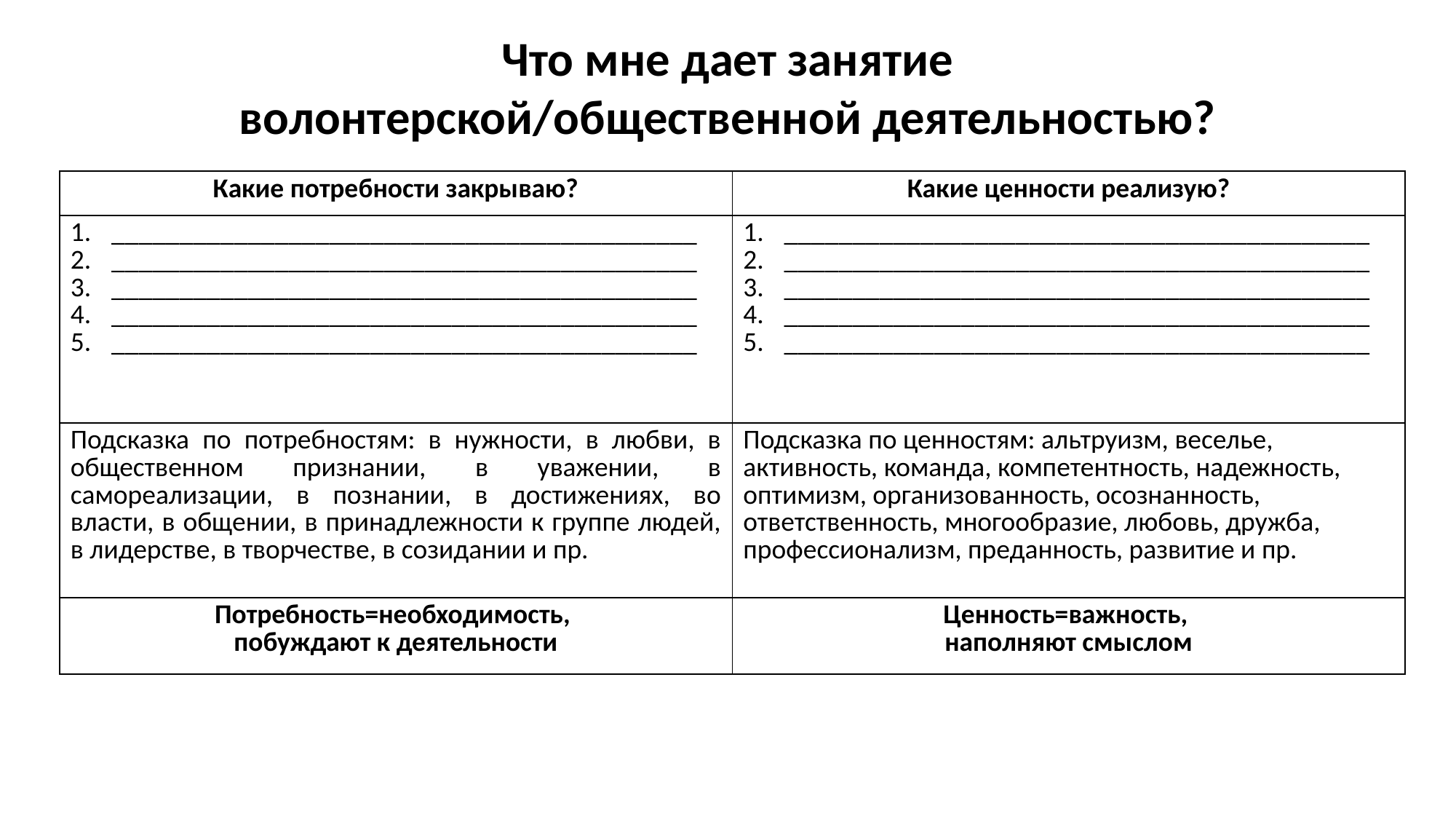

Что мне дает занятие волонтерской/общественной деятельностью?
| Какие потребности закрываю? | Какие ценности реализую? |
| --- | --- |
| \_\_\_\_\_\_\_\_\_\_\_\_\_\_\_\_\_\_\_\_\_\_\_\_\_\_\_\_\_\_\_\_\_\_\_\_\_\_\_\_\_\_\_ \_\_\_\_\_\_\_\_\_\_\_\_\_\_\_\_\_\_\_\_\_\_\_\_\_\_\_\_\_\_\_\_\_\_\_\_\_\_\_\_\_\_\_ \_\_\_\_\_\_\_\_\_\_\_\_\_\_\_\_\_\_\_\_\_\_\_\_\_\_\_\_\_\_\_\_\_\_\_\_\_\_\_\_\_\_\_ \_\_\_\_\_\_\_\_\_\_\_\_\_\_\_\_\_\_\_\_\_\_\_\_\_\_\_\_\_\_\_\_\_\_\_\_\_\_\_\_\_\_\_ \_\_\_\_\_\_\_\_\_\_\_\_\_\_\_\_\_\_\_\_\_\_\_\_\_\_\_\_\_\_\_\_\_\_\_\_\_\_\_\_\_\_\_ | \_\_\_\_\_\_\_\_\_\_\_\_\_\_\_\_\_\_\_\_\_\_\_\_\_\_\_\_\_\_\_\_\_\_\_\_\_\_\_\_\_\_\_ \_\_\_\_\_\_\_\_\_\_\_\_\_\_\_\_\_\_\_\_\_\_\_\_\_\_\_\_\_\_\_\_\_\_\_\_\_\_\_\_\_\_\_ \_\_\_\_\_\_\_\_\_\_\_\_\_\_\_\_\_\_\_\_\_\_\_\_\_\_\_\_\_\_\_\_\_\_\_\_\_\_\_\_\_\_\_ \_\_\_\_\_\_\_\_\_\_\_\_\_\_\_\_\_\_\_\_\_\_\_\_\_\_\_\_\_\_\_\_\_\_\_\_\_\_\_\_\_\_\_ \_\_\_\_\_\_\_\_\_\_\_\_\_\_\_\_\_\_\_\_\_\_\_\_\_\_\_\_\_\_\_\_\_\_\_\_\_\_\_\_\_\_\_ |
| Подсказка по потребностям: в нужности, в любви, в общественном признании, в уважении, в самореализации, в познании, в достижениях, во власти, в общении, в принадлежности к группе людей, в лидерстве, в творчестве, в созидании и пр. | Подсказка по ценностям: альтруизм, веселье, активность, команда, компетентность, надежность, оптимизм, организованность, осознанность, ответственность, многообразие, любовь, дружба, профессионализм, преданность, развитие и пр. |
| Потребность=необходимость, побуждают к деятельности | Ценность=важность, наполняют смыслом |